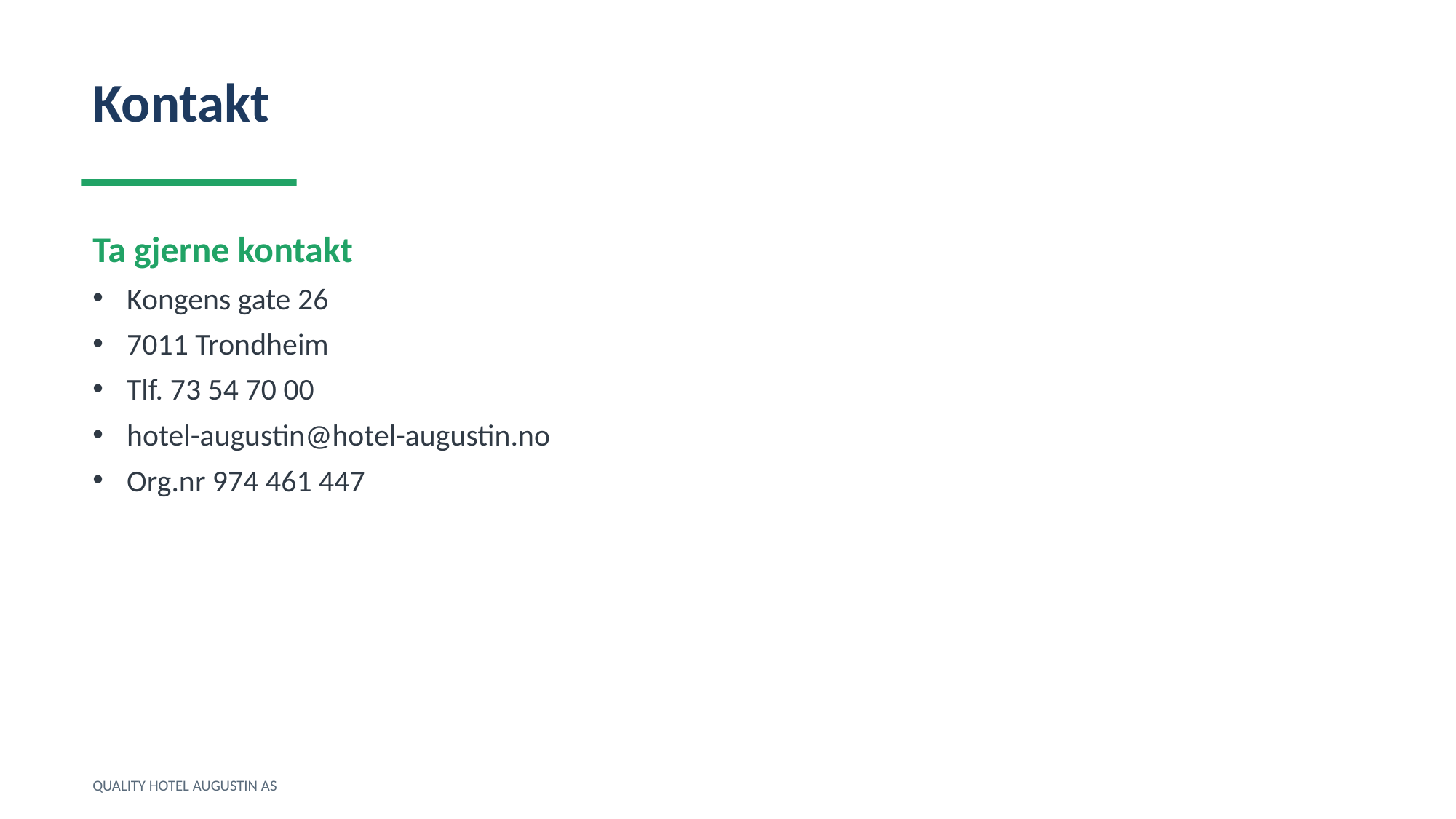

Kontakt

Ta gjerne kontakt
Kongens gate 26
7011 Trondheim
Tlf. 73 54 70 00
hotel-augustin@hotel-augustin.no
Org.nr 974 461 447
QUALITY HOTEL AUGUSTIN AS